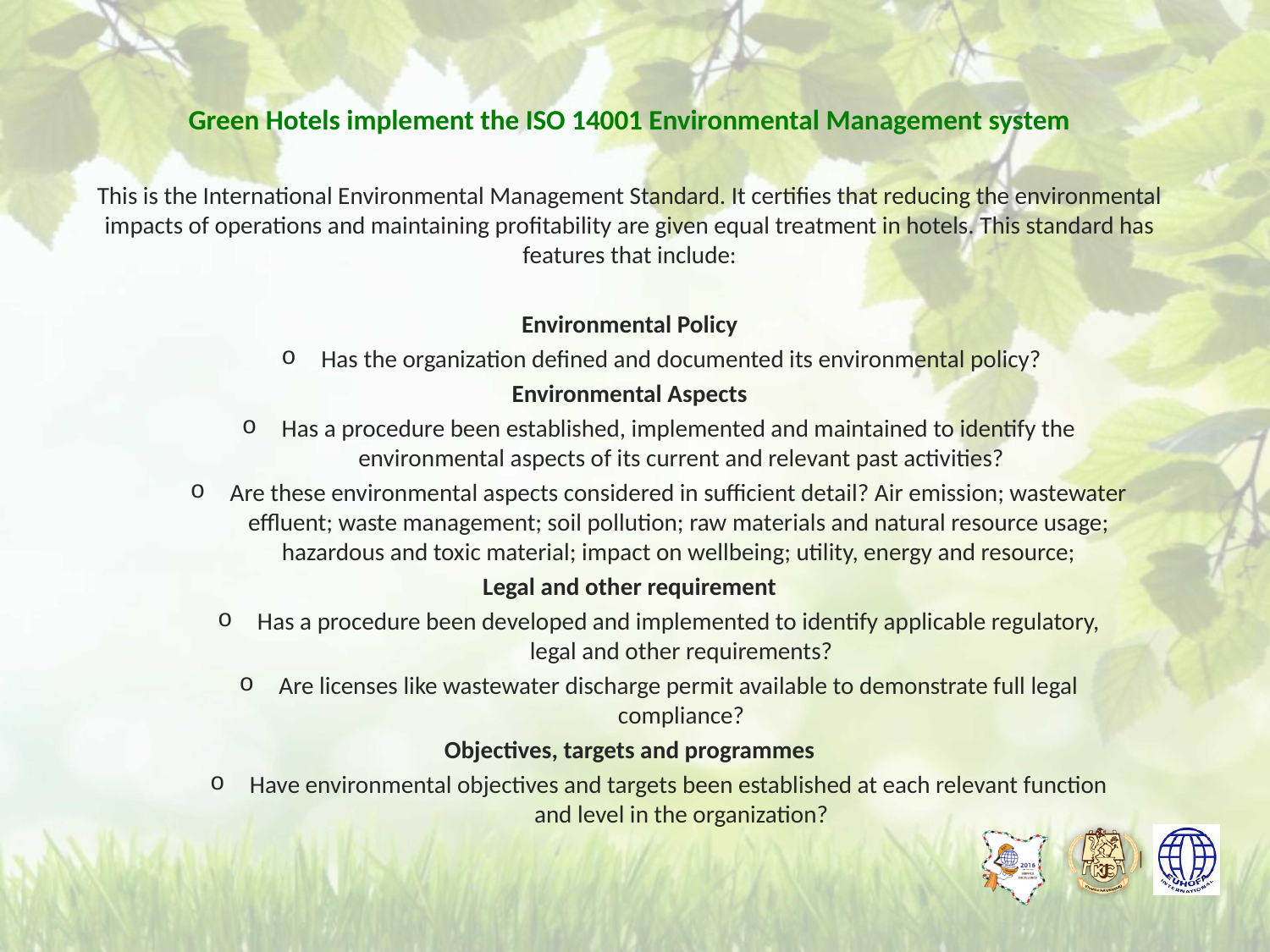

Green Hotels implement the ISO 14001 Environmental Management system

This is the International Environmental Management Standard. It certifies that reducing the environmental impacts of operations and maintaining profitability are given equal treatment in hotels. This standard has features that include:

Environmental Policy
Has the organization defined and documented its environmental policy?
Environmental Aspects
Has a procedure been established, implemented and maintained to identify the
environmental aspects of its current and relevant past activities?
Are these environmental aspects considered in sufficient detail? Air emission; wastewater
effluent; waste management; soil pollution; raw materials and natural resource usage;
hazardous and toxic material; impact on wellbeing; utility, energy and resource;
Legal and other requirement
Has a procedure been developed and implemented to identify applicable regulatory,
legal and other requirements?
Are licenses like wastewater discharge permit available to demonstrate full legal
compliance?
Objectives, targets and programmes
Have environmental objectives and targets been established at each relevant function
and level in the organization?